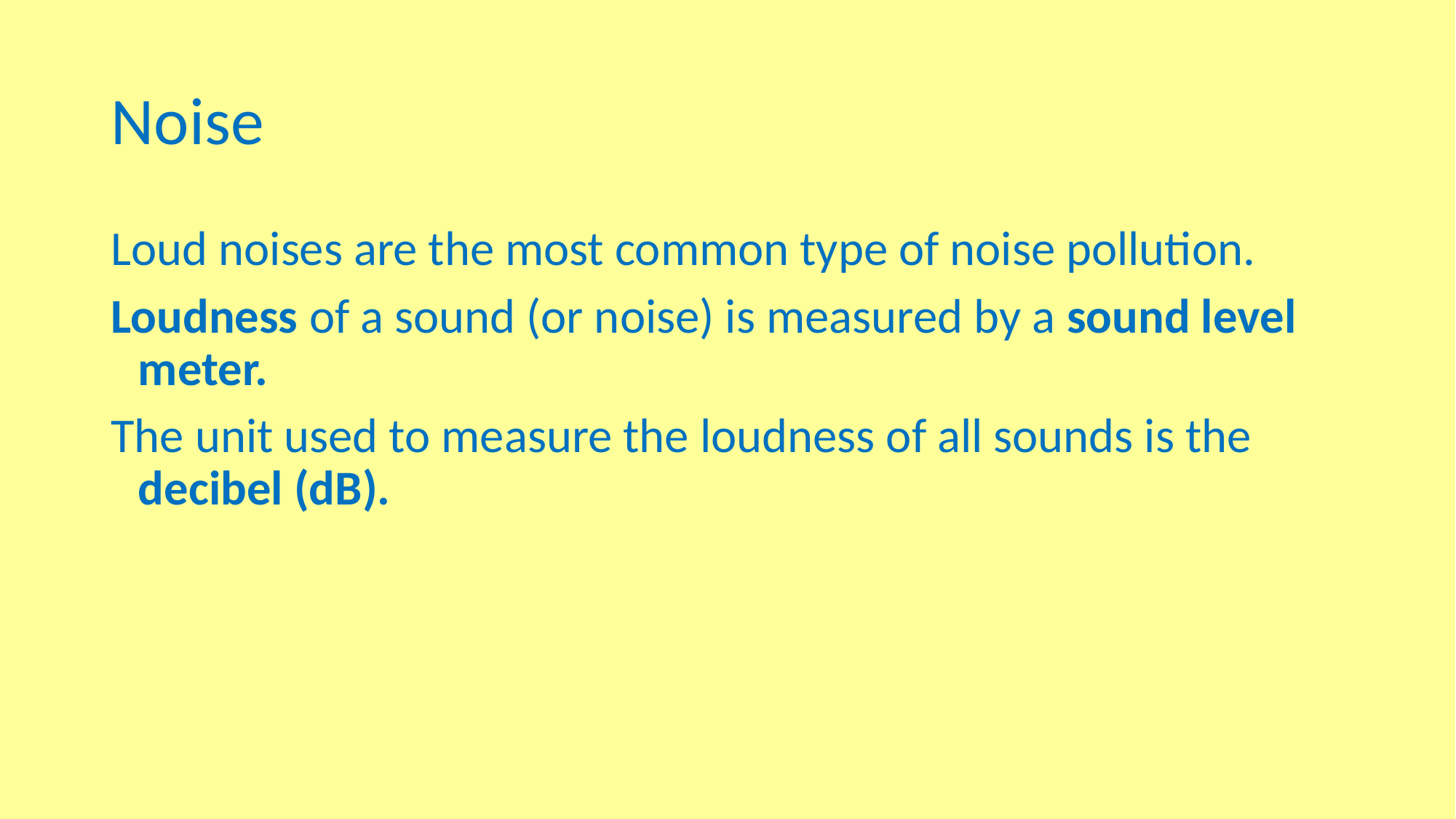

# Noise
Loud noises are the most common type of noise pollution.
Loudness of a sound (or noise) is measured by a sound level meter.
The unit used to measure the loudness of all sounds is the decibel (dB).